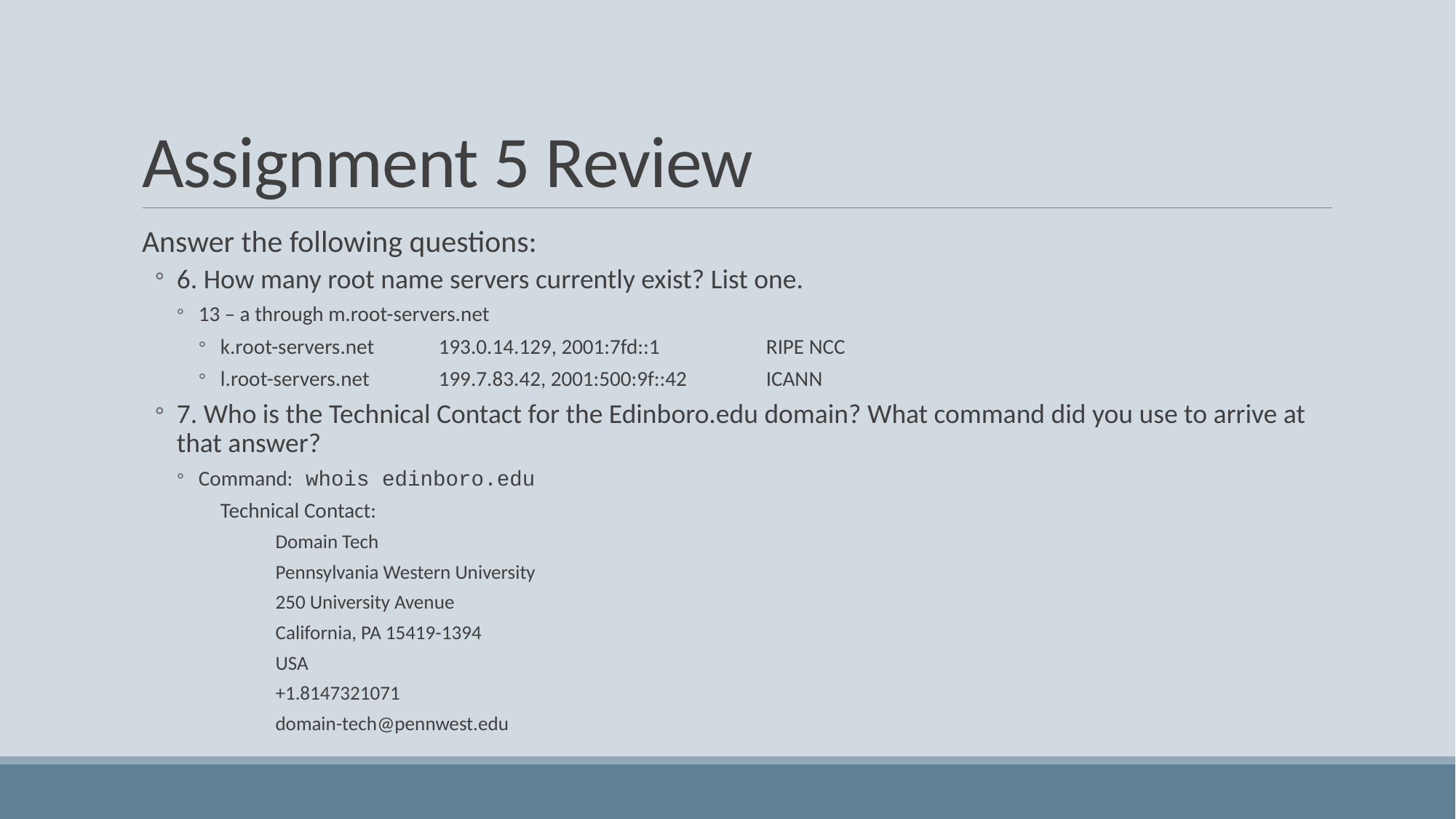

# Assignment 5 Review
Answer the following questions:
6. How many root name servers currently exist? List one.
13 – a through m.root-servers.net
k.root-servers.net	193.0.14.129, 2001:7fd::1	RIPE NCC
l.root-servers.net	199.7.83.42, 2001:500:9f::42	ICANN
7. Who is the Technical Contact for the Edinboro.edu domain? What command did you use to arrive at that answer?
Command: whois edinboro.edu
Technical Contact:
        Domain Tech
        Pennsylvania Western University
        250 University Avenue
        California, PA 15419-1394
        USA
        +1.8147321071
        domain-tech@pennwest.edu